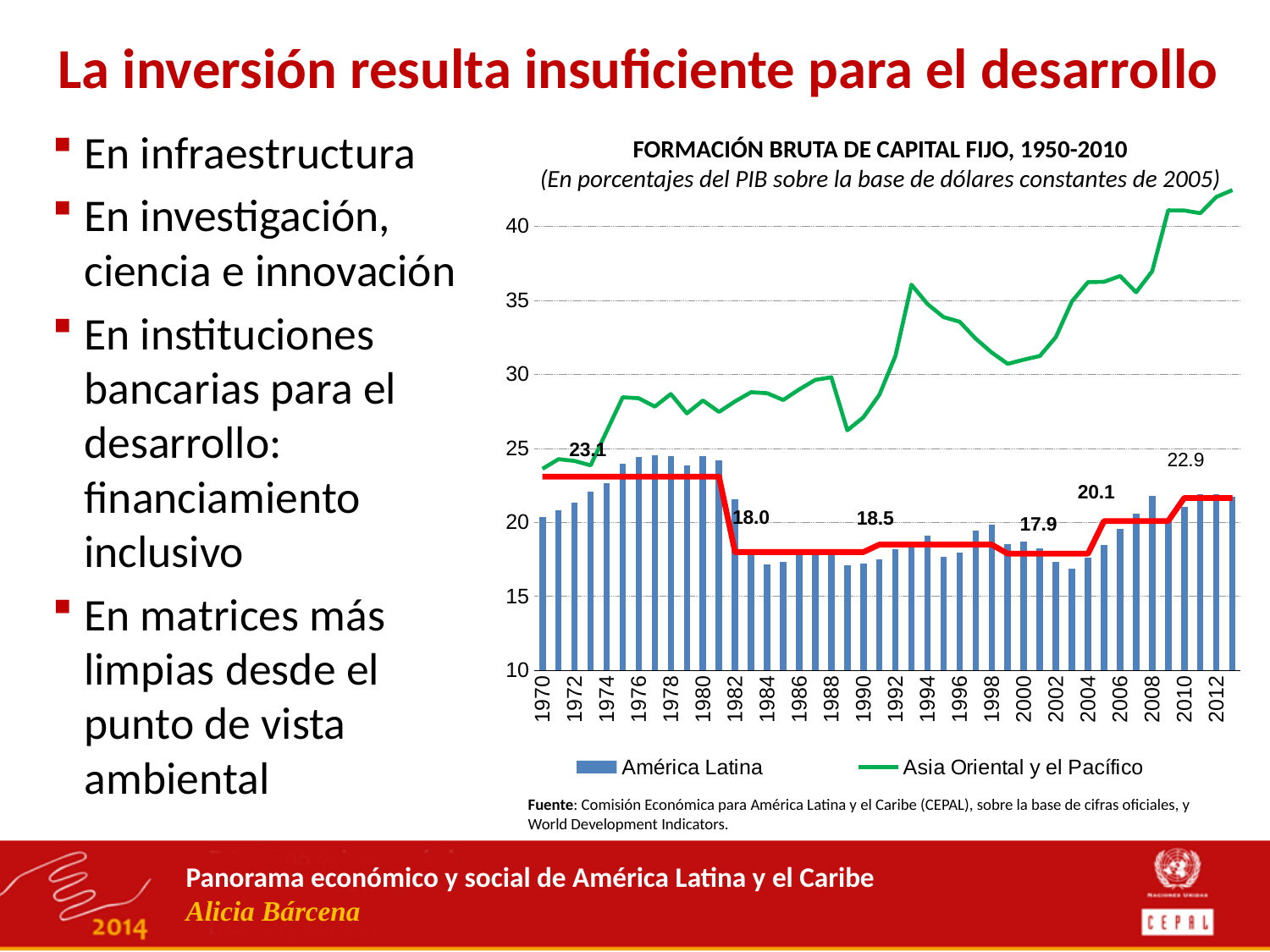

La inversión resulta insuficiente para el desarrollo
En infraestructura
En investigación, ciencia e innovación
En instituciones bancarias para el desarrollo: financiamiento inclusivo
En matrices más limpias desde el punto de vista ambiental
FORMACIÓN BRUTA DE CAPITAL FIJO, 1950-2010
(En porcentajes del PIB sobre la base de dólares constantes de 2005)

### Chart

| Category | América Latina | América Latina | Asia Oriental y el Pacífico |
|---|---|---|---|
| 1970 | 20.382088288891087 | 23.091462464440735 | 23.61674221922097 |
| 1971 | 20.81628692935736 | 23.091462464440735 | 24.267897600129253 |
| 1972 | 21.340877040968767 | 23.091462464440735 | 24.149115142481065 |
| 1973 | 22.04439984077849 | 23.091462464440735 | 23.850323743862287 |
| 1974 | 22.642433295703373 | 23.091462464440735 | 26.155720513818814 |
| 1975 | 23.936006778386087 | 23.091462464440735 | 28.44784893691793 |
| 1976 | 24.39951238656485 | 23.091462464440735 | 28.3842546909683 |
| 1977 | 24.5491163202247 | 23.091462464440735 | 27.81788634071523 |
| 1978 | 24.467932214189595 | 23.091462464440735 | 28.668055509731467 |
| 1979 | 23.866360515068827 | 23.091462464440735 | 27.36137576363524 |
| 1980 | 24.48575299168876 | 23.091462464440735 | 28.232024839092787 |
| 1981 | 24.1667829714662 | 23.091462464440735 | 27.459821768112704 |
| 1982 | 21.57378793438753 | 17.991385357240535 | 28.1703801852701 |
| 1983 | 17.860285030307786 | 17.991385357240535 | 28.79020264990413 |
| 1984 | 17.18053528333671 | 17.991385357240535 | 28.724613537751576 |
| 1985 | 17.33723975975171 | 17.991385357240535 | 28.26456001642033 |
| 1986 | 18.031926394930316 | 17.991385357240535 | 28.975496715416927 |
| 1987 | 17.880802199533488 | 17.991385357240535 | 29.621221636138923 |
| 1988 | 17.769150429662993 | 17.991385357240535 | 29.79871729964647 |
| 1989 | 17.086225424042535 | 17.991385357240535 | 26.216296772006718 |
| 1990 | 17.2025157592117 | 17.991385357240535 | 27.09712651599319 |
| 1991 | 17.4772642259064 | 18.498787498694323 | 28.62036435889195 |
| 1992 | 18.1932945546656 | 18.498787498694323 | 31.244715039578626 |
| 1993 | 18.34307439545753 | 18.498787498694323 | 36.04983898171973 |
| 1994 | 19.07386821223763 | 18.498787498694323 | 34.74163326042493 |
| 1995 | 17.6554997886588 | 18.498787498694323 | 33.861615624737375 |
| 1996 | 17.986717428477807 | 18.498787498694323 | 33.548714122938414 |
| 1997 | 19.43206188403119 | 18.498787498694323 | 32.403992056162544 |
| 1998 | 19.828519500119477 | 18.498787498694323 | 31.47197054246113 |
| 1999 | 18.51967376895493 | 17.881957907101718 | 30.706063867034928 |
| 2000 | 18.717653691410035 | 17.881957907101718 | 30.98932181449683 |
| 2001 | 18.2270534787556 | 17.881957907101718 | 31.23375166561729 |
| 2002 | 17.3106178266726 | 17.881957907101718 | 32.515289083040784 |
| 2003 | 16.8789773697562 | 17.881957907101718 | 34.92381277661799 |
| 2004 | 17.6377713070611 | 17.881957907101718 | 36.22081871026494 |
| 2005 | 18.4591858662334 | 20.087246959127757 | 36.246104935604 |
| 2006 | 19.5399054261586 | 20.087246959127757 | 36.63711027686431 |
| 2007 | 20.5971109995068 | 20.087246959127757 | 35.53698565816239 |
| 2008 | 21.7576568158878 | 20.087246959127757 | 36.96228472316893 |
| 2009 | 20.082375687853187 | 20.087246959127757 | 41.06989527659101 |
| 2010 | 21.02106772347103 | 21.64309375045135 | 41.06124501599054 |
| 2011 | 21.9155941298584 | 21.64309375045135 | 40.87943133999783 |
| 2012 | 21.924186192841287 | 21.64309375045135 | 41.97506964803293 |
| 2013 | 21.7115269556347 | 21.64309375045135 | 42.439913763948304 |
Fuente: Comisión Económica para América Latina y el Caribe (CEPAL), sobre la base de cifras oficiales, y World Development Indicators.